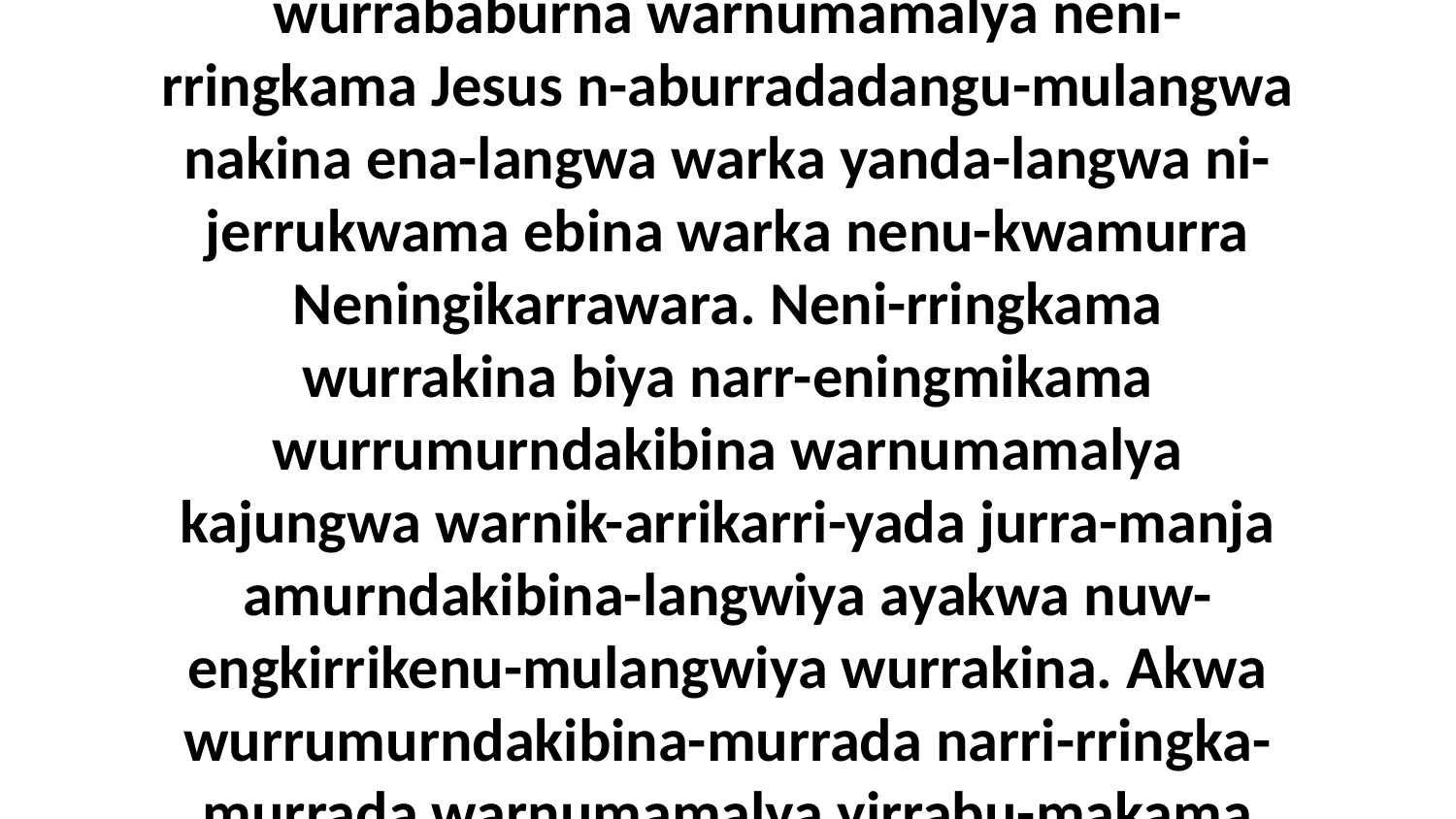

2 Akena nara keni-rringka wurrakina Jesus aburra-langwa-murra menba. Umba aburraja wurrababurna warnumamalya neni-rringkama Jesus n-aburradadangu-mulangwa nakina ena-langwa warka yanda-langwa ni-jerrukwama ebina warka nenu-kwamurra Neningikarrawara. Neni-rringkama wurrakina biya narr-eningmikama wurrumurndakibina warnumamalya kajungwa warnik-arrikarri-yada jurra-manja amurndakibina-langwiya ayakwa nuw-engkirrikenu-mulangwiya wurrakina. Akwa wurrumurndakibina-murrada narri-rringka-murrada warnumamalya yirrabu-makama ababurna-langwa yirruwa-manja yirrajukwaba-da.